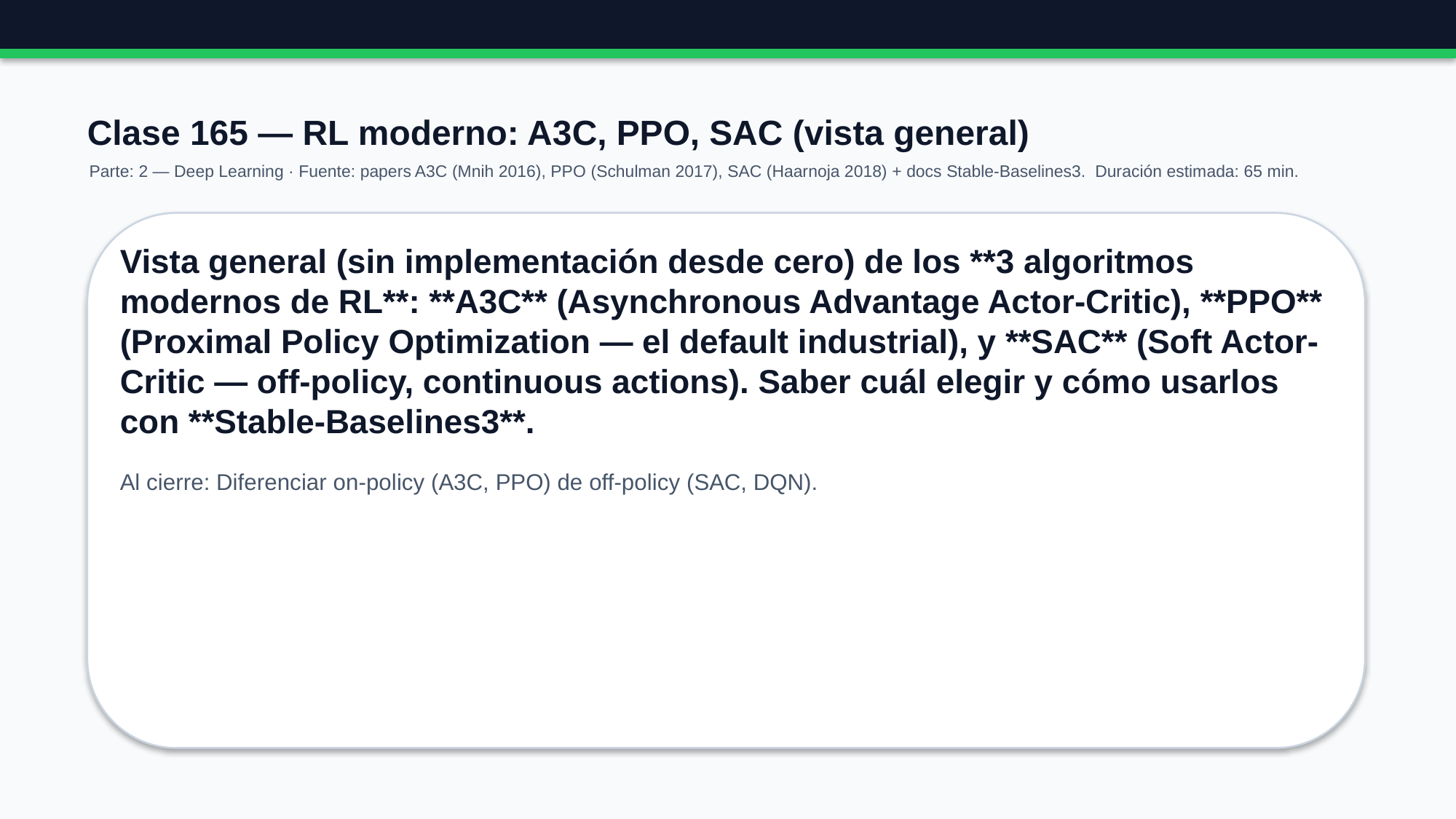

Clase 165 — RL moderno: A3C, PPO, SAC (vista general)
Parte: 2 — Deep Learning · Fuente: papers A3C (Mnih 2016), PPO (Schulman 2017), SAC (Haarnoja 2018) + docs Stable-Baselines3.  Duración estimada: 65 min.

Vista general (sin implementación desde cero) de los **3 algoritmos modernos de RL**: **A3C** (Asynchronous Advantage Actor-Critic), **PPO** (Proximal Policy Optimization — el default industrial), y **SAC** (Soft Actor-Critic — off-policy, continuous actions). Saber cuál elegir y cómo usarlos con **Stable-Baselines3**.
Al cierre: Diferenciar on-policy (A3C, PPO) de off-policy (SAC, DQN).